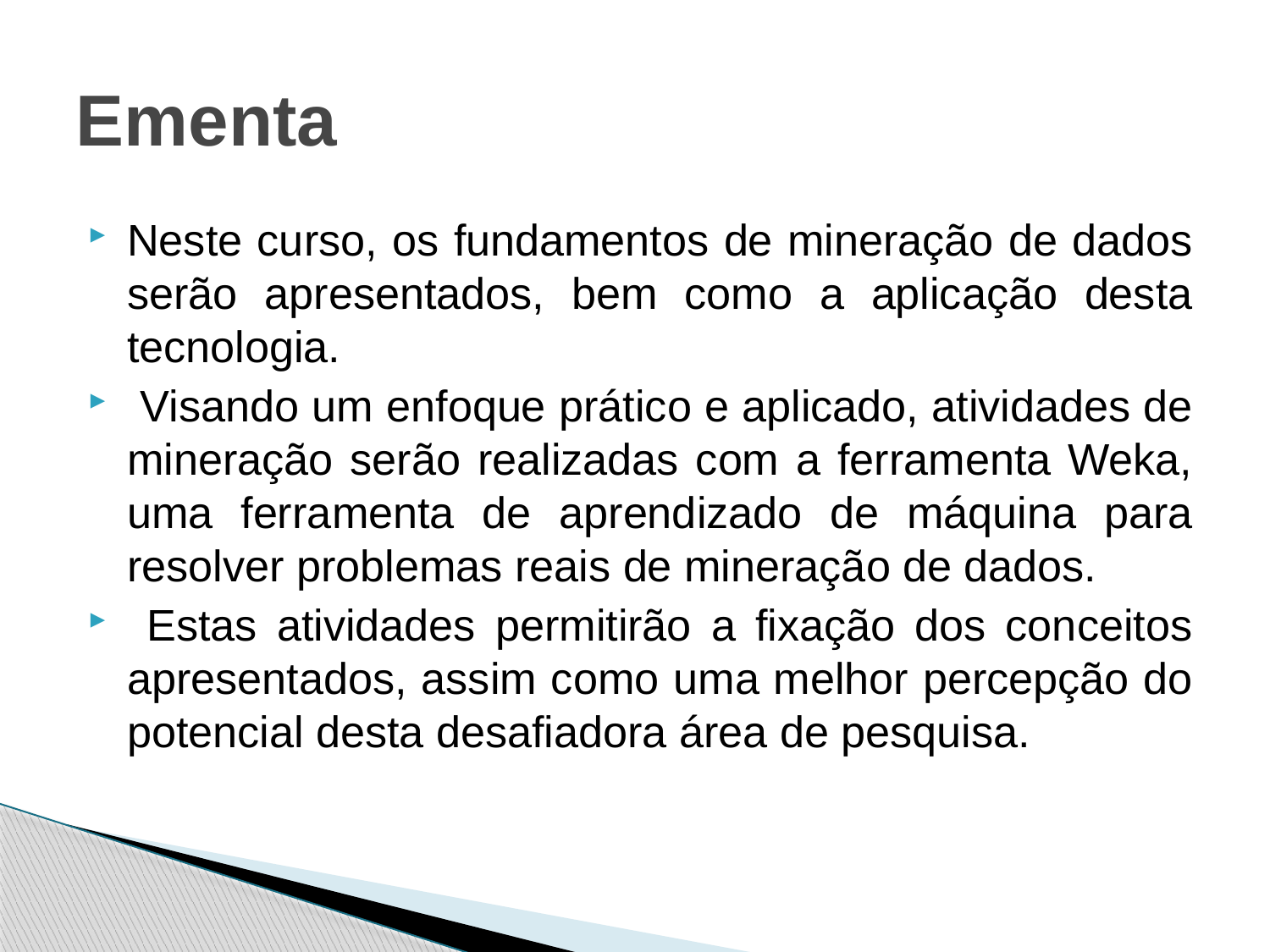

# Ementa
Neste curso, os fundamentos de mineração de dados serão apresentados, bem como a aplicação desta tecnologia.
 Visando um enfoque prático e aplicado, atividades de mineração serão realizadas com a ferramenta Weka, uma ferramenta de aprendizado de máquina para resolver problemas reais de mineração de dados.
 Estas atividades permitirão a fixação dos conceitos apresentados, assim como uma melhor percepção do potencial desta desafiadora área de pesquisa.